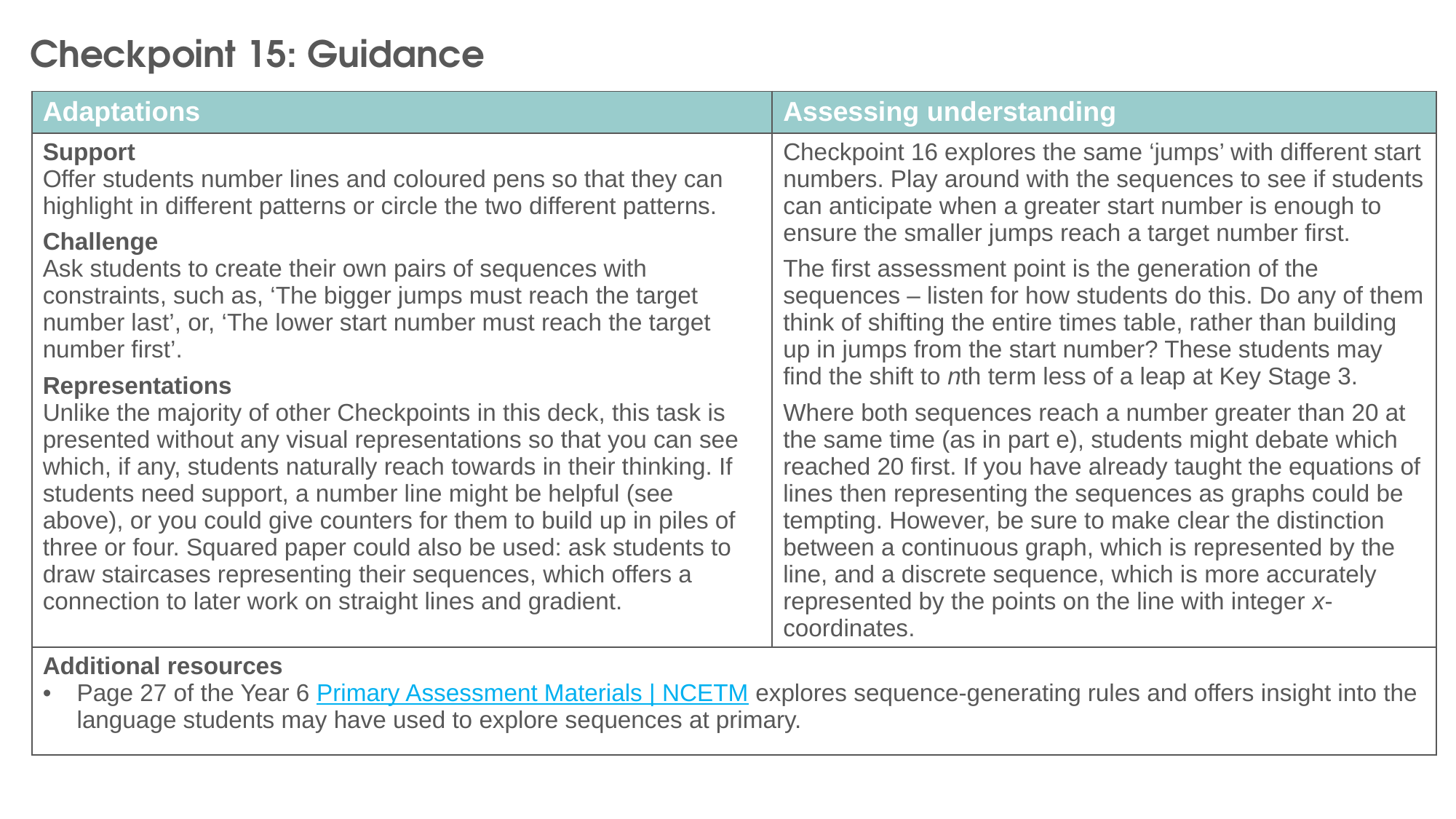

Checkpoint 15: Guidance
| Adaptations | Assessing understanding |
| --- | --- |
| Support Offer students number lines and coloured pens so that they can highlight in different patterns or circle the two different patterns. Challenge Ask students to create their own pairs of sequences with constraints, such as, ‘The bigger jumps must reach the target number last’, or, ‘The lower start number must reach the target number first’. Representations Unlike the majority of other Checkpoints in this deck, this task is presented without any visual representations so that you can see which, if any, students naturally reach towards in their thinking. If students need support, a number line might be helpful (see above), or you could give counters for them to build up in piles of three or four. Squared paper could also be used: ask students to draw staircases representing their sequences, which offers a connection to later work on straight lines and gradient. | Checkpoint 16 explores the same ‘jumps’ with different start numbers. Play around with the sequences to see if students can anticipate when a greater start number is enough to ensure the smaller jumps reach a target number first. The first assessment point is the generation of the sequences – listen for how students do this. Do any of them think of shifting the entire times table, rather than building up in jumps from the start number? These students may find the shift to nth term less of a leap at Key Stage 3. Where both sequences reach a number greater than 20 at the same time (as in part e), students might debate which reached 20 first. If you have already taught the equations of lines then representing the sequences as graphs could be tempting. However, be sure to make clear the distinction between a continuous graph, which is represented by the line, and a discrete sequence, which is more accurately represented by the points on the line with integer x-coordinates. |
| Additional resources Page 27 of the Year 6 Primary Assessment Materials | NCETM explores sequence-generating rules and offers insight into the language students may have used to explore sequences at primary. |  |